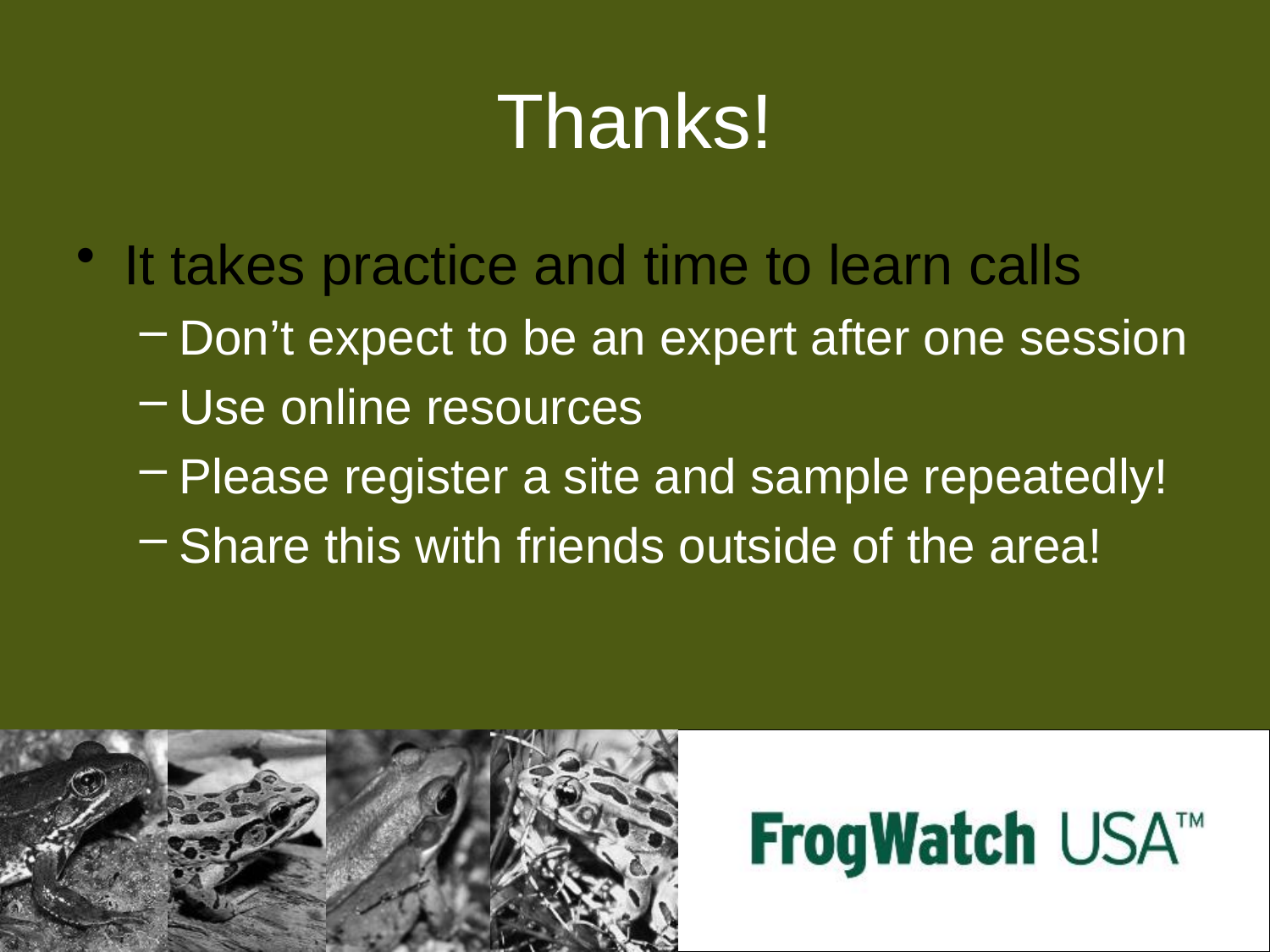

# Thanks!
It takes practice and time to learn calls
Don’t expect to be an expert after one session
Use online resources
Please register a site and sample repeatedly!
Share this with friends outside of the area!